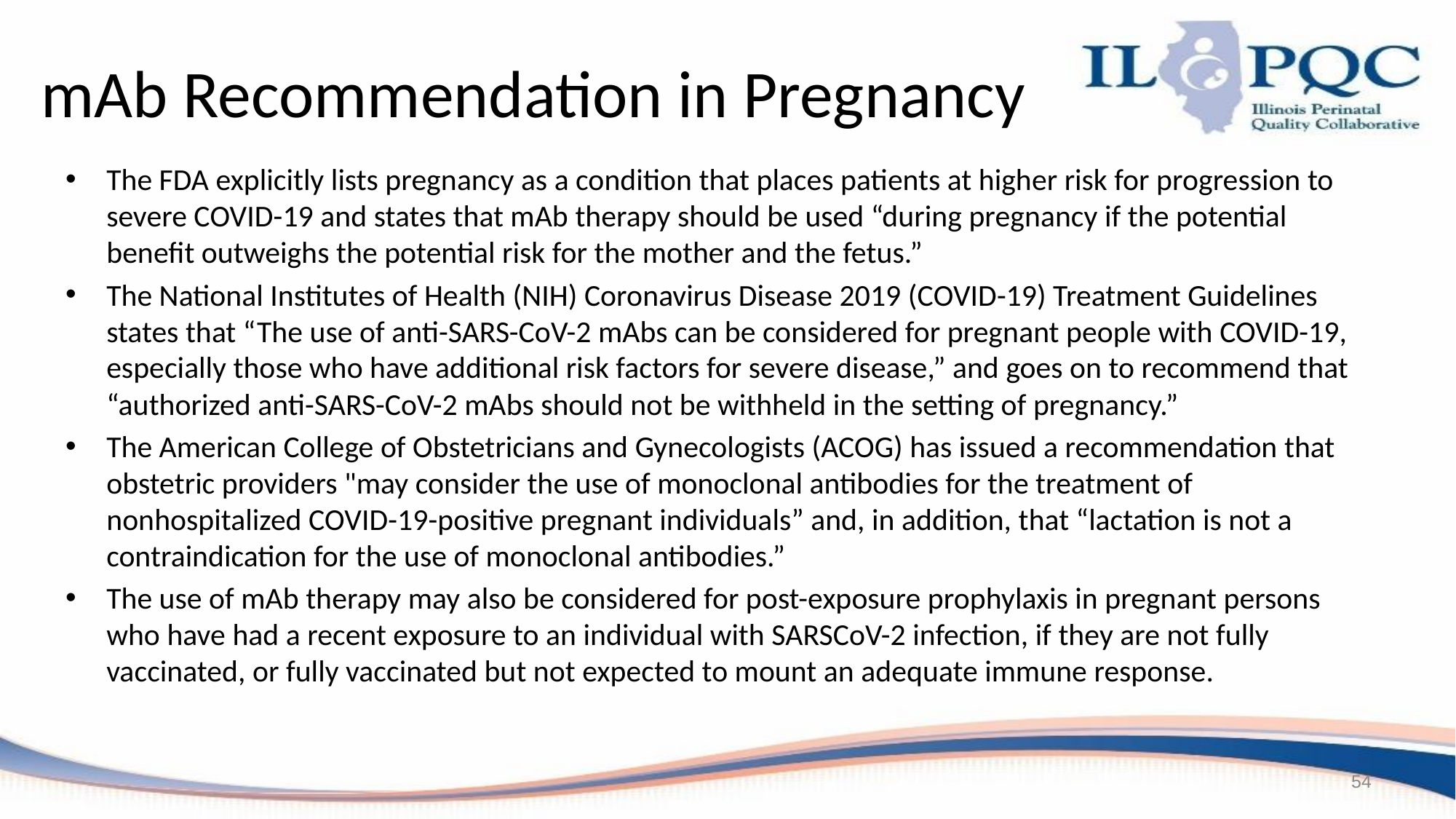

# mAb Recommendation in Pregnancy
The FDA explicitly lists pregnancy as a condition that places patients at higher risk for progression to severe COVID-19 and states that mAb therapy should be used “during pregnancy if the potential benefit outweighs the potential risk for the mother and the fetus.”
The National Institutes of Health (NIH) Coronavirus Disease 2019 (COVID-19) Treatment Guidelines states that “The use of anti-SARS-CoV-2 mAbs can be considered for pregnant people with COVID-19, especially those who have additional risk factors for severe disease,” and goes on to recommend that “authorized anti-SARS-CoV-2 mAbs should not be withheld in the setting of pregnancy.”
The American College of Obstetricians and Gynecologists (ACOG) has issued a recommendation that obstetric providers "may consider the use of monoclonal antibodies for the treatment of nonhospitalized COVID-19-positive pregnant individuals” and, in addition, that “lactation is not a contraindication for the use of monoclonal antibodies.”
The use of mAb therapy may also be considered for post-exposure prophylaxis in pregnant persons who have had a recent exposure to an individual with SARSCoV-2 infection, if they are not fully vaccinated, or fully vaccinated but not expected to mount an adequate immune response.
54